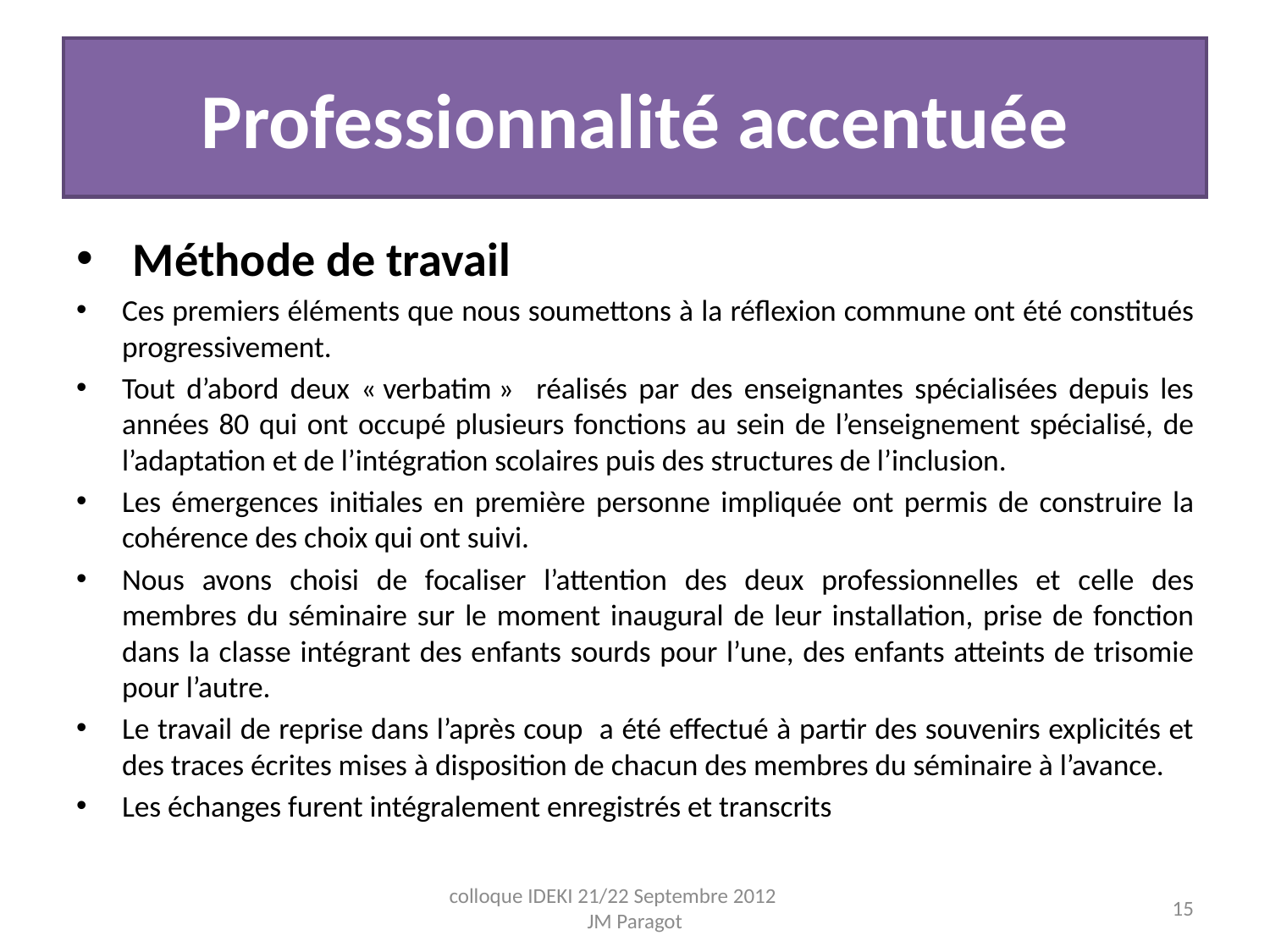

# Professionnalité accentuée
 Méthode de travail
Ces premiers éléments que nous soumettons à la réflexion commune ont été constitués progressivement.
Tout d’abord deux « verbatim »  réalisés par des enseignantes spécialisées depuis les années 80 qui ont occupé plusieurs fonctions au sein de l’enseignement spécialisé, de l’adaptation et de l’intégration scolaires puis des structures de l’inclusion.
Les émergences initiales en première personne impliquée ont permis de construire la cohérence des choix qui ont suivi.
Nous avons choisi de focaliser l’attention des deux professionnelles et celle des membres du séminaire sur le moment inaugural de leur installation, prise de fonction dans la classe intégrant des enfants sourds pour l’une, des enfants atteints de trisomie pour l’autre.
Le travail de reprise dans l’après coup  a été effectué à partir des souvenirs explicités et des traces écrites mises à disposition de chacun des membres du séminaire à l’avance.
Les échanges furent intégralement enregistrés et transcrits

colloque IDEKI 21/22 Septembre 2012          JM Paragot
15